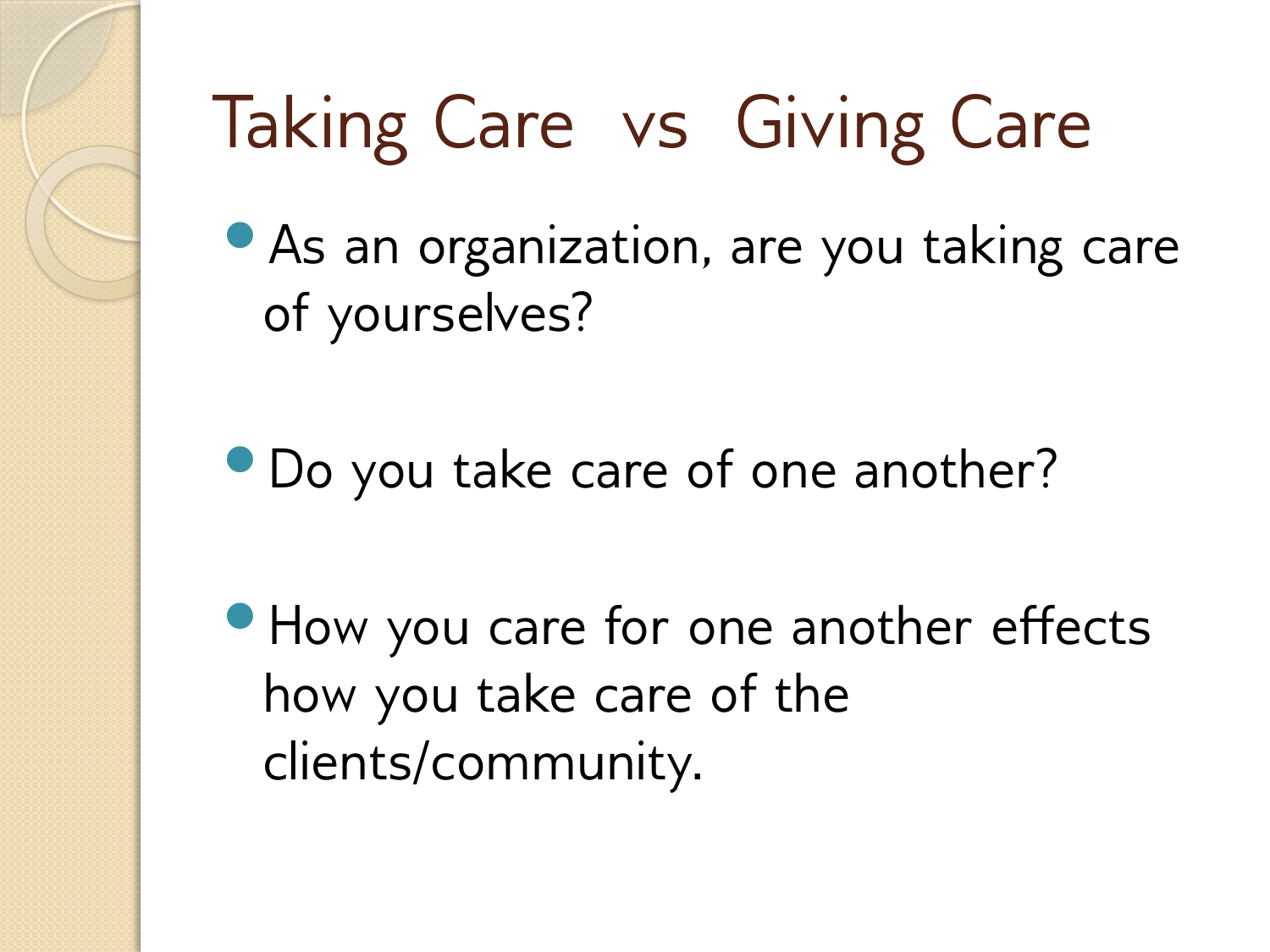

# Taking Care  vs  Giving Care
As an organization, are you taking care of yourselves?

Do you take care of one another?

How you care for one another effects how you take care of the clients/community.